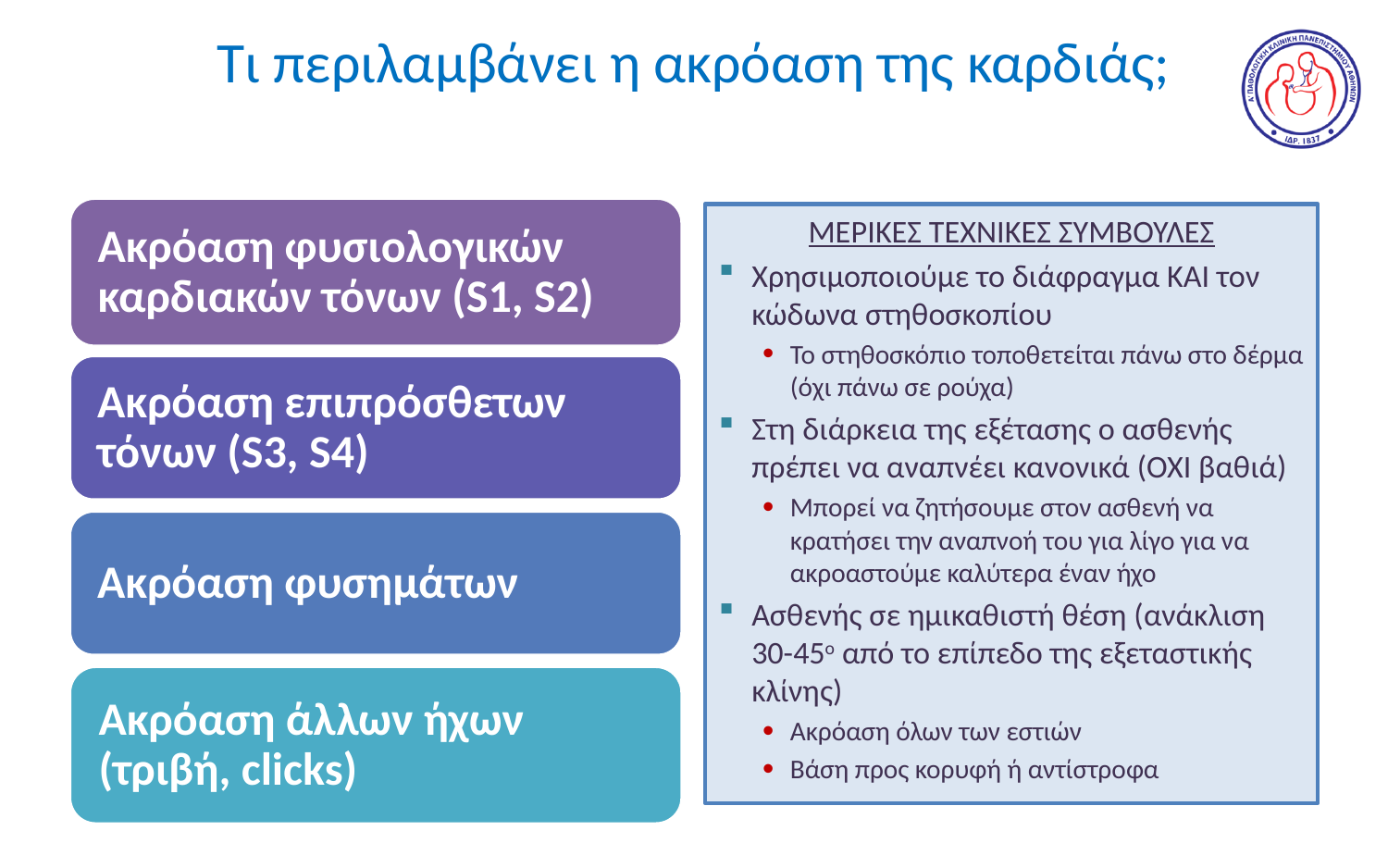

# Τι περιλαμβάνει η ακρόαση της καρδιάς;
Ακρόαση φυσιολογικών καρδιακών τόνων (S1, S2)
Ακρόαση επιπρόσθετων τόνων (S3, S4)
Ακρόαση φυσημάτων
Ακρόαση άλλων ήχων (τριβή, clicks)
ΜΕΡΙΚΕΣ ΤΕΧΝΙΚΕΣ ΣΥΜΒΟΥΛΕΣ
Χρησιμοποιούμε το διάφραγμα ΚΑΙ τον κώδωνα στηθοσκοπίου
Το στηθοσκόπιο τοποθετείται πάνω στο δέρμα (όχι πάνω σε ρούχα)
Στη διάρκεια της εξέτασης ο ασθενής πρέπει να αναπνέει κανονικά (ΌΧΙ βαθιά)
Μπορεί να ζητήσουμε στον ασθενή να κρατήσει την αναπνοή του για λίγο για να ακροαστούμε καλύτερα έναν ήχο
Ασθενής σε ημικαθιστή θέση (ανάκλιση 30-45ο από το επίπεδο της εξεταστικής κλίνης)
Ακρόαση όλων των εστιών
Βάση προς κορυφή ή αντίστροφα